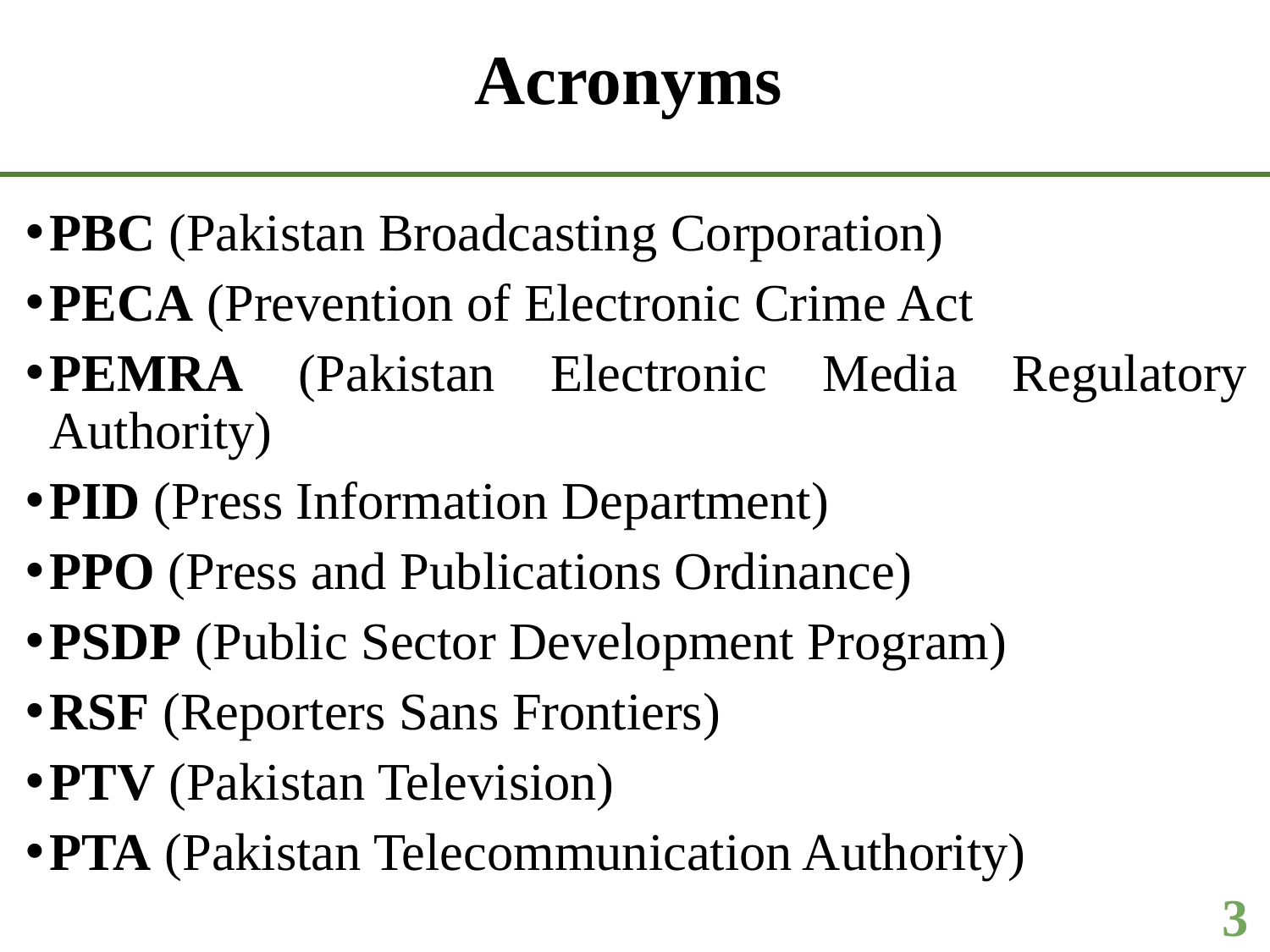

# Acronyms
PBC (Pakistan Broadcasting Corporation)
PECA (Prevention of Electronic Crime Act
PEMRA (Pakistan Electronic Media Regulatory Authority)
PID (Press Information Department)
PPO (Press and Publications Ordinance)
PSDP (Public Sector Development Program)
RSF (Reporters Sans Frontiers)
PTV (Pakistan Television)
PTA (Pakistan Telecommunication Authority)

3